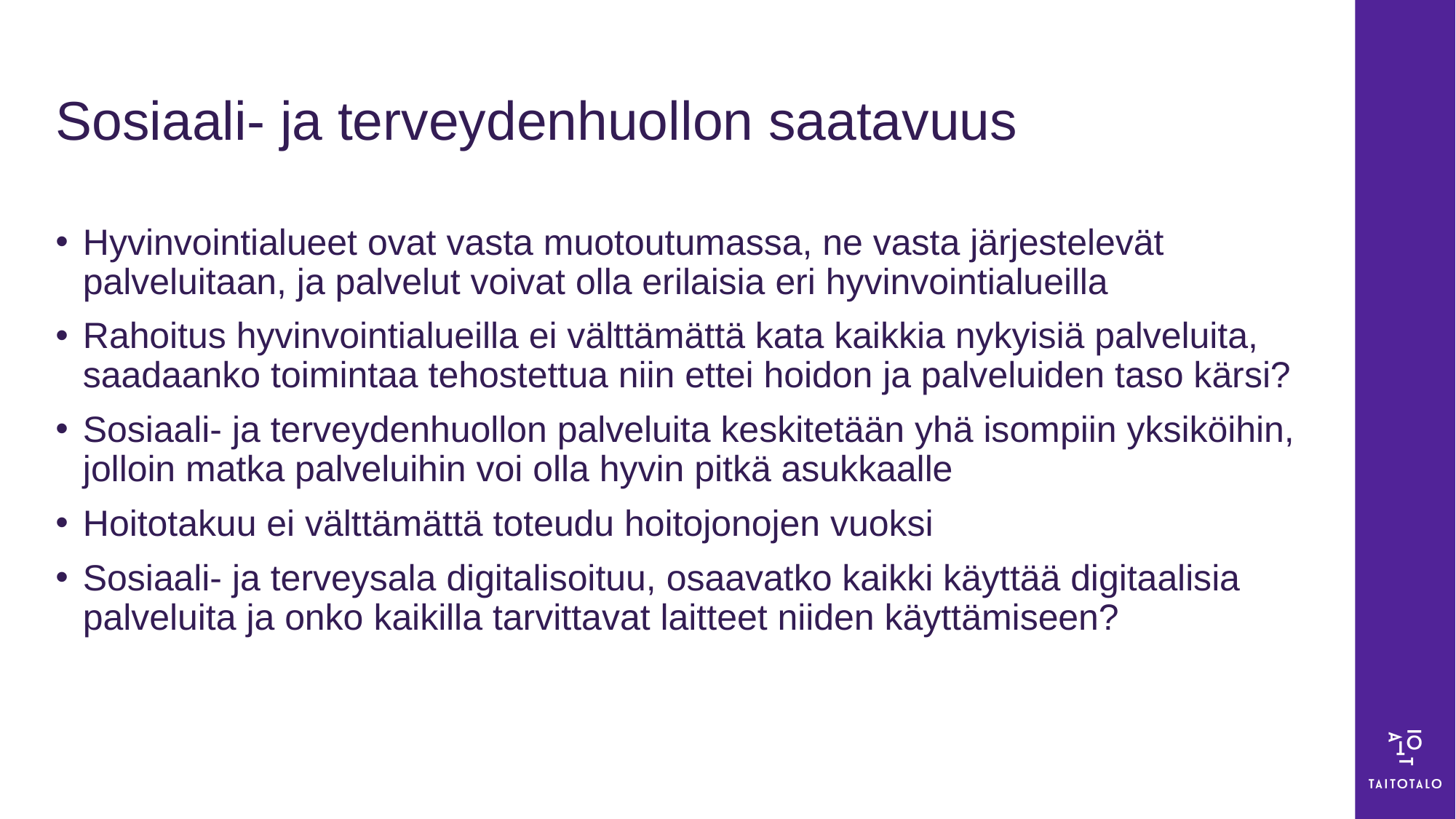

# Sosiaali- ja terveydenhuollon saatavuus
Hyvinvointialueet ovat vasta muotoutumassa, ne vasta järjestelevät palveluitaan, ja palvelut voivat olla erilaisia eri hyvinvointialueilla
Rahoitus hyvinvointialueilla ei välttämättä kata kaikkia nykyisiä palveluita, saadaanko toimintaa tehostettua niin ettei hoidon ja palveluiden taso kärsi?
Sosiaali- ja terveydenhuollon palveluita keskitetään yhä isompiin yksiköihin, jolloin matka palveluihin voi olla hyvin pitkä asukkaalle
Hoitotakuu ei välttämättä toteudu hoitojonojen vuoksi
Sosiaali- ja terveysala digitalisoituu, osaavatko kaikki käyttää digitaalisia palveluita ja onko kaikilla tarvittavat laitteet niiden käyttämiseen?